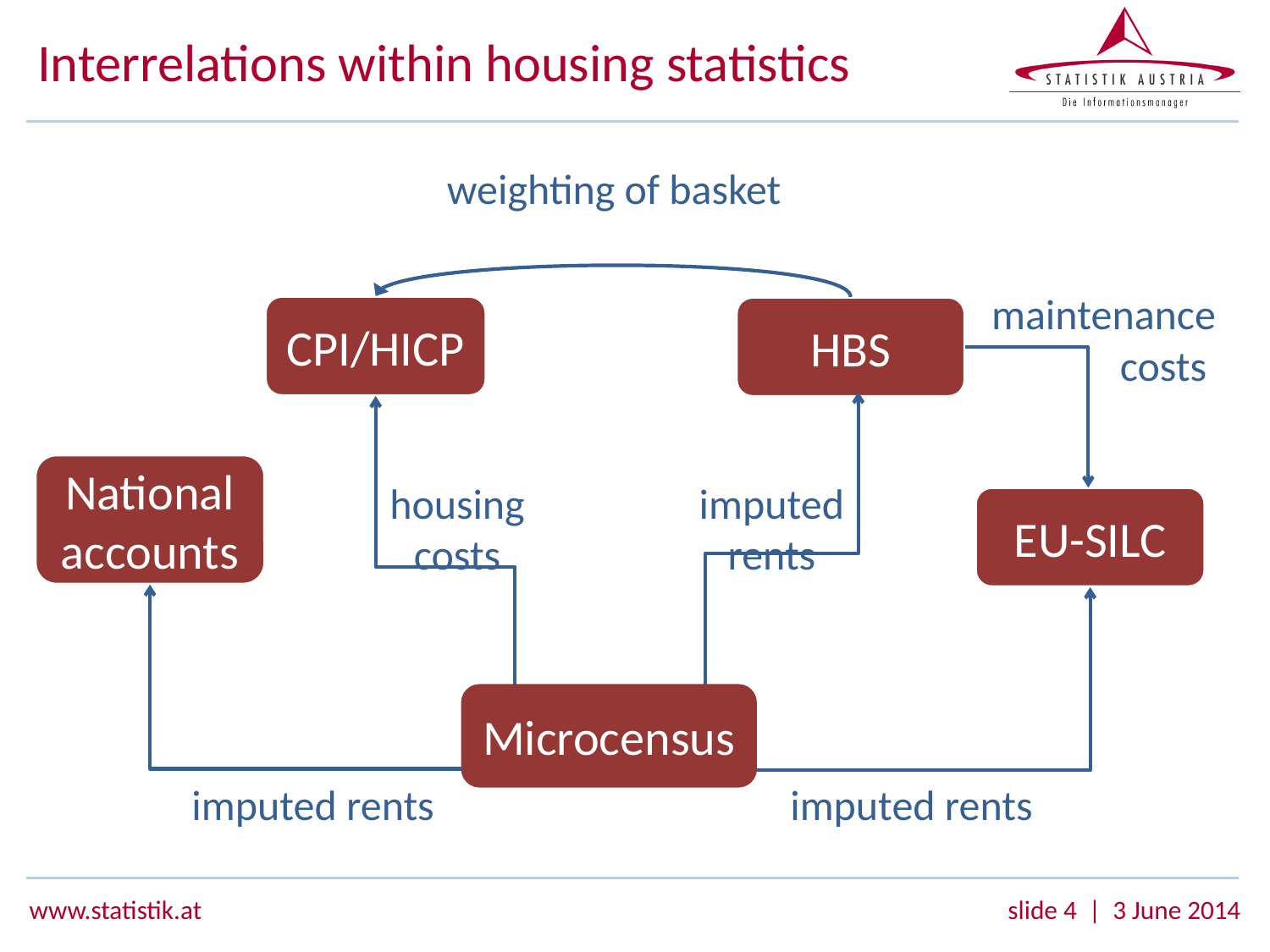

# Interrelations within housing statistics
weighting of basket
maintenance costs
CPI/HICP
HBS
National accounts
housing costs
imputed rents
EU-SILC
Microcensus
imputed rents
imputed rents